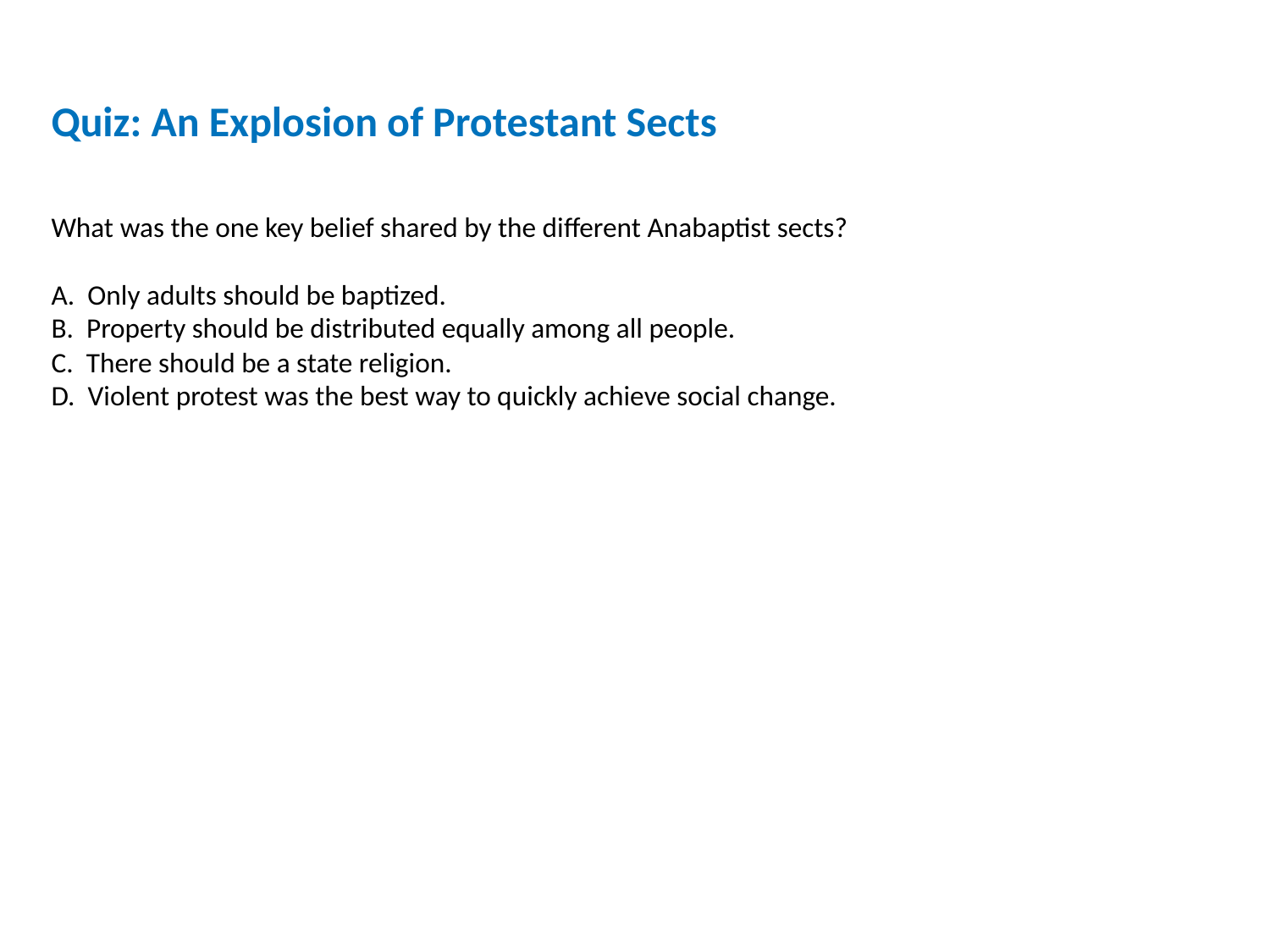

Quiz: An Explosion of Protestant Sects
What was the one key belief shared by the different Anabaptist sects?

A.  Only adults should be baptized.
B.  Property should be distributed equally among all people.
C.  There should be a state religion.
D.  Violent protest was the best way to quickly achieve social change.